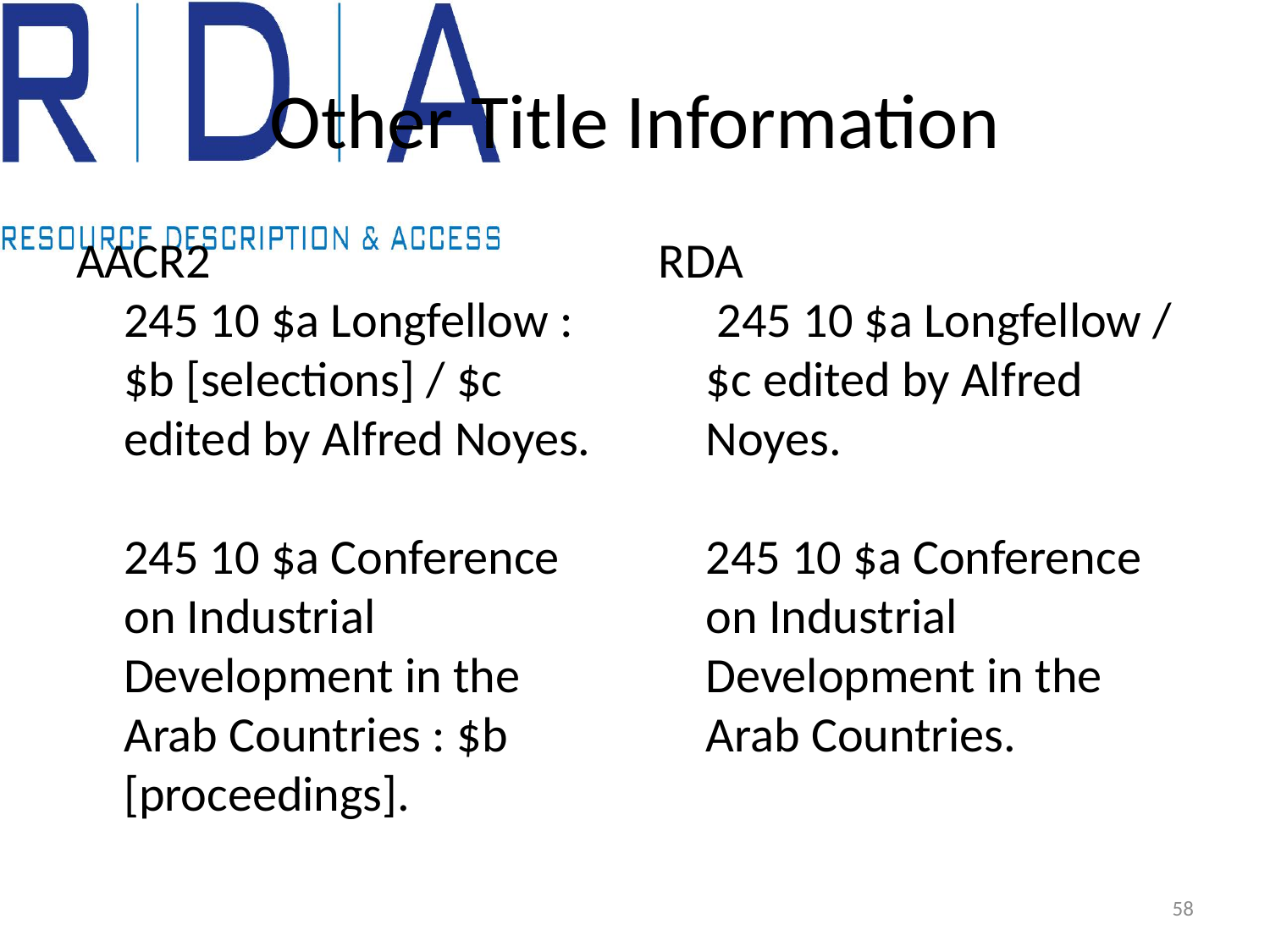

# Other Title Information
AACR2
245 10 $a Longfellow : $b [selections] / $c edited by Alfred Noyes.
245 10 $a Conference on Industrial Development in the Arab Countries : $b [proceedings].
RDA
 245 10 $a Longfellow / $c edited by Alfred Noyes.
245 10 $a Conference on Industrial Development in the Arab Countries.
58